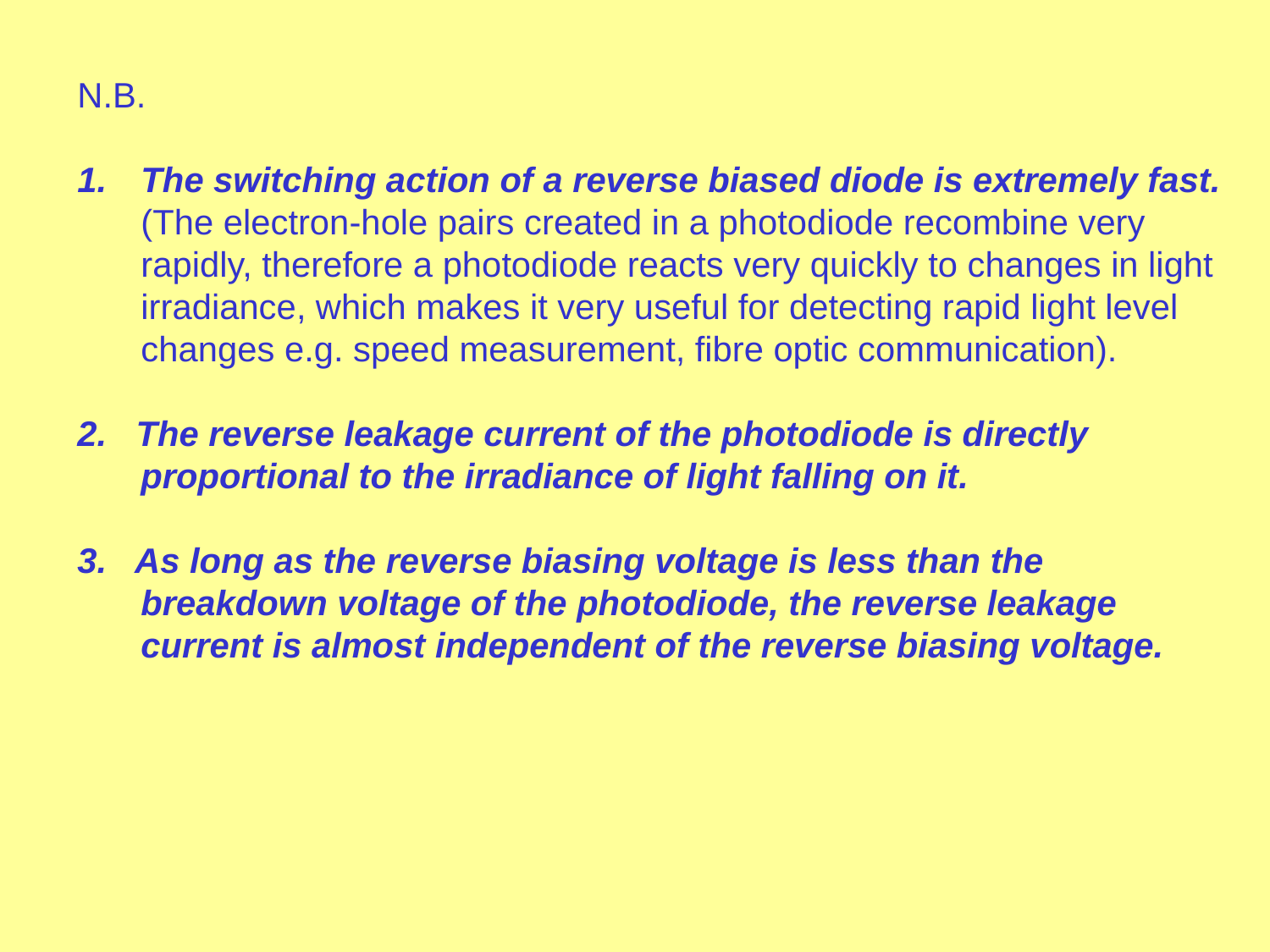

N.B.

The switching action of a reverse biased diode is extremely fast. (The electron-hole pairs created in a photodiode recombine very rapidly, therefore a photodiode reacts very quickly to changes in light irradiance, which makes it very useful for detecting rapid light level  changes e.g. speed measurement, fibre optic communication).

2.   The reverse leakage current of the photodiode is directly proportional to the irradiance of light falling on it.

3.   As long as the reverse biasing voltage is less than the breakdown voltage of the photodiode, the reverse leakage current is almost independent of the reverse biasing voltage.